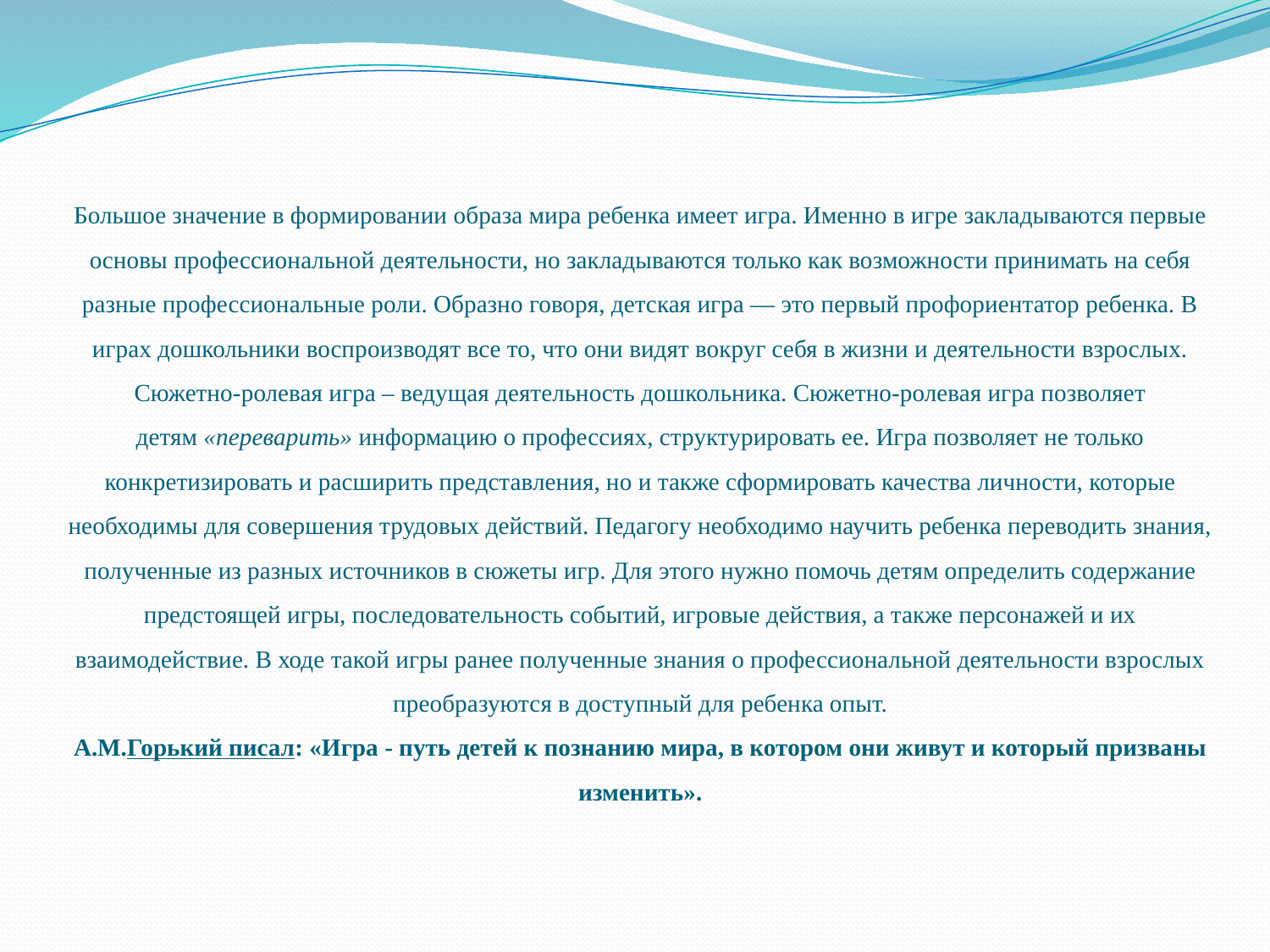

# Большое значение в формировании образа мира ребенка имеет игра. Именно в игре закладываются первые основы профессиональной деятельности, но закладываются только как возможности принимать на себя разные профессиональные роли. Образно говоря, детская игра — это первый профориентатор ребенка. В играх дошкольники воспроизводят все то, что они видят вокруг себя в жизни и деятельности взрослых. Сюжетно-ролевая игра – ведущая деятельность дошкольника. Сюжетно-ролевая игра позволяет детям «переварить» информацию о профессиях, структурировать ее. Игра позволяет не только конкретизировать и расширить представления, но и также сформировать качества личности, которые необходимы для совершения трудовых действий. Педагогу необходимо научить ребенка переводить знания, полученные из разных источников в сюжеты игр. Для этого нужно помочь детям определить содержание предстоящей игры, последовательность событий, игровые действия, а также персонажей и их взаимодействие. В ходе такой игры ранее полученные знания о профессиональной деятельности взрослых преобразуются в доступный для ребенка опыт. A.M.Горький писал: «Игра - путь детей к познанию мира, в котором они живут и который призваны изменить».